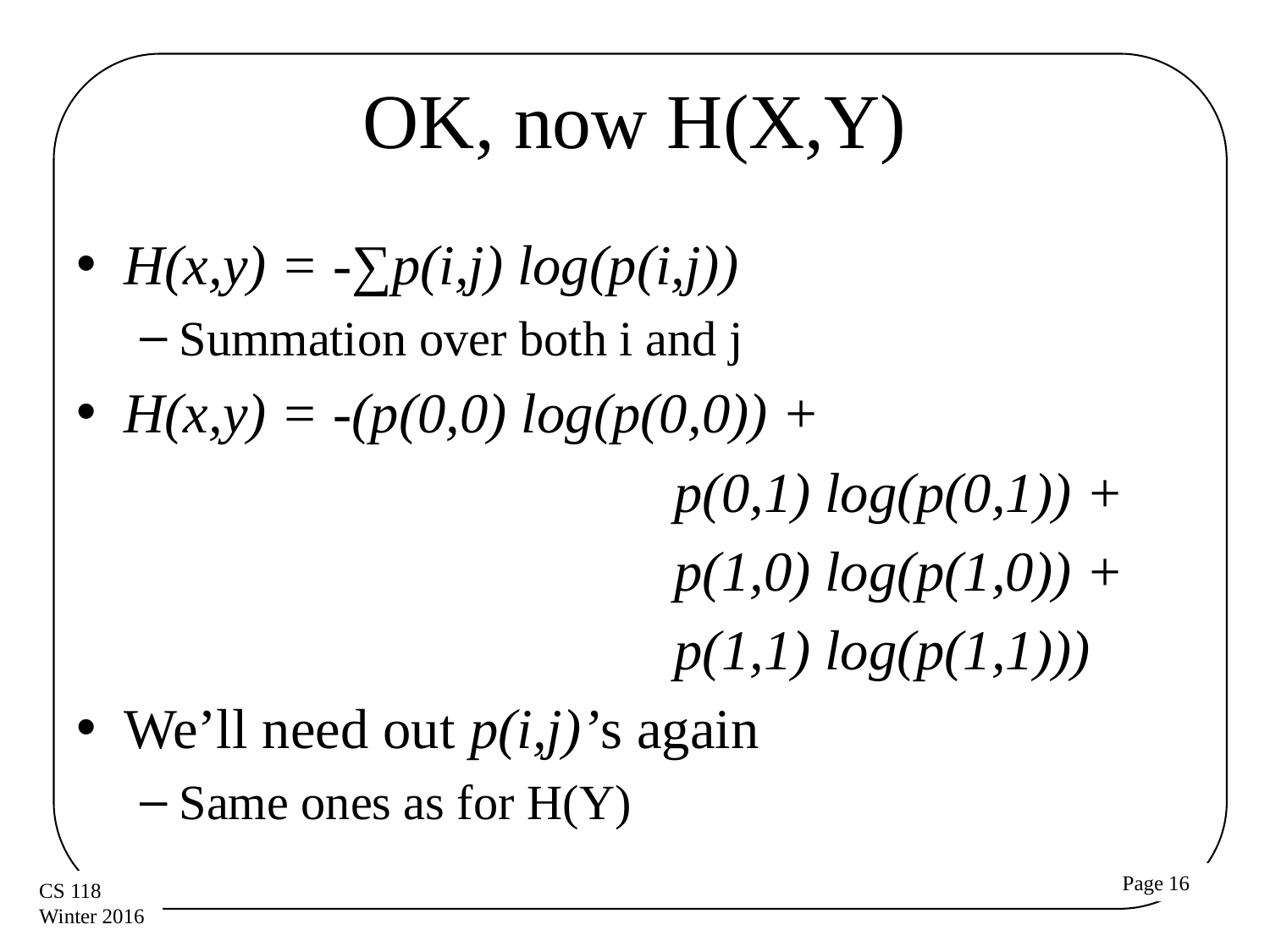

# OK, now H(X,Y)
H(x,y) = -∑p(i,j) log(p(i,j))
Summation over both i and j
H(x,y) = -(p(0,0) log(p(0,0)) +
					   p(0,1) log(p(0,1)) +
					   p(1,0) log(p(1,0)) +
					   p(1,1) log(p(1,1)))
We’ll need out p(i,j)’s again
Same ones as for H(Y)